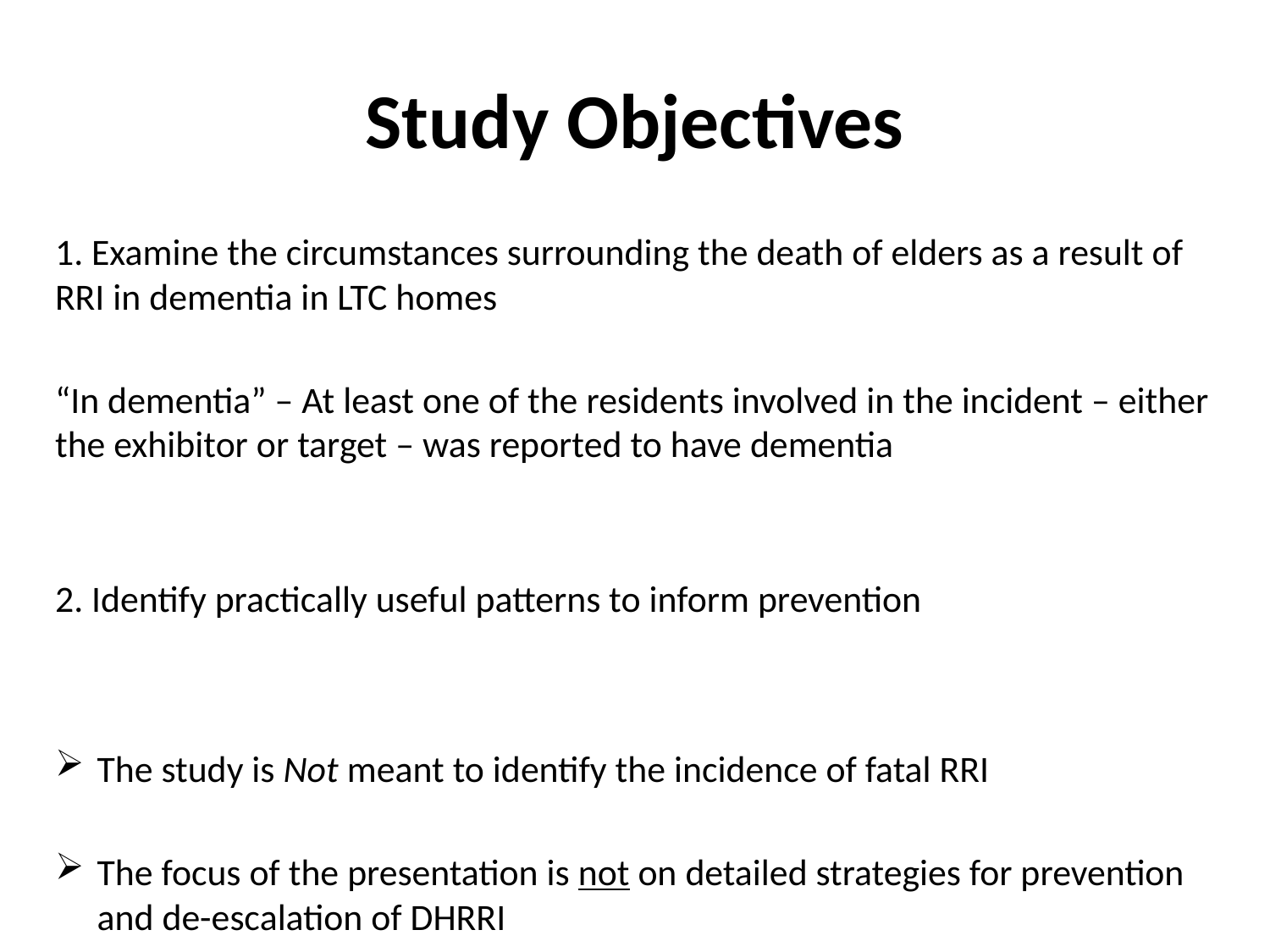

# Study Objectives
1. Examine the circumstances surrounding the death of elders as a result of RRI in dementia in LTC homes

“In dementia” – At least one of the residents involved in the incident – either the exhibitor or target – was reported to have dementia

2. Identify practically useful patterns to inform prevention

The study is Not meant to identify the incidence of fatal RRI

The focus of the presentation is not on detailed strategies for prevention and de-escalation of DHRRI